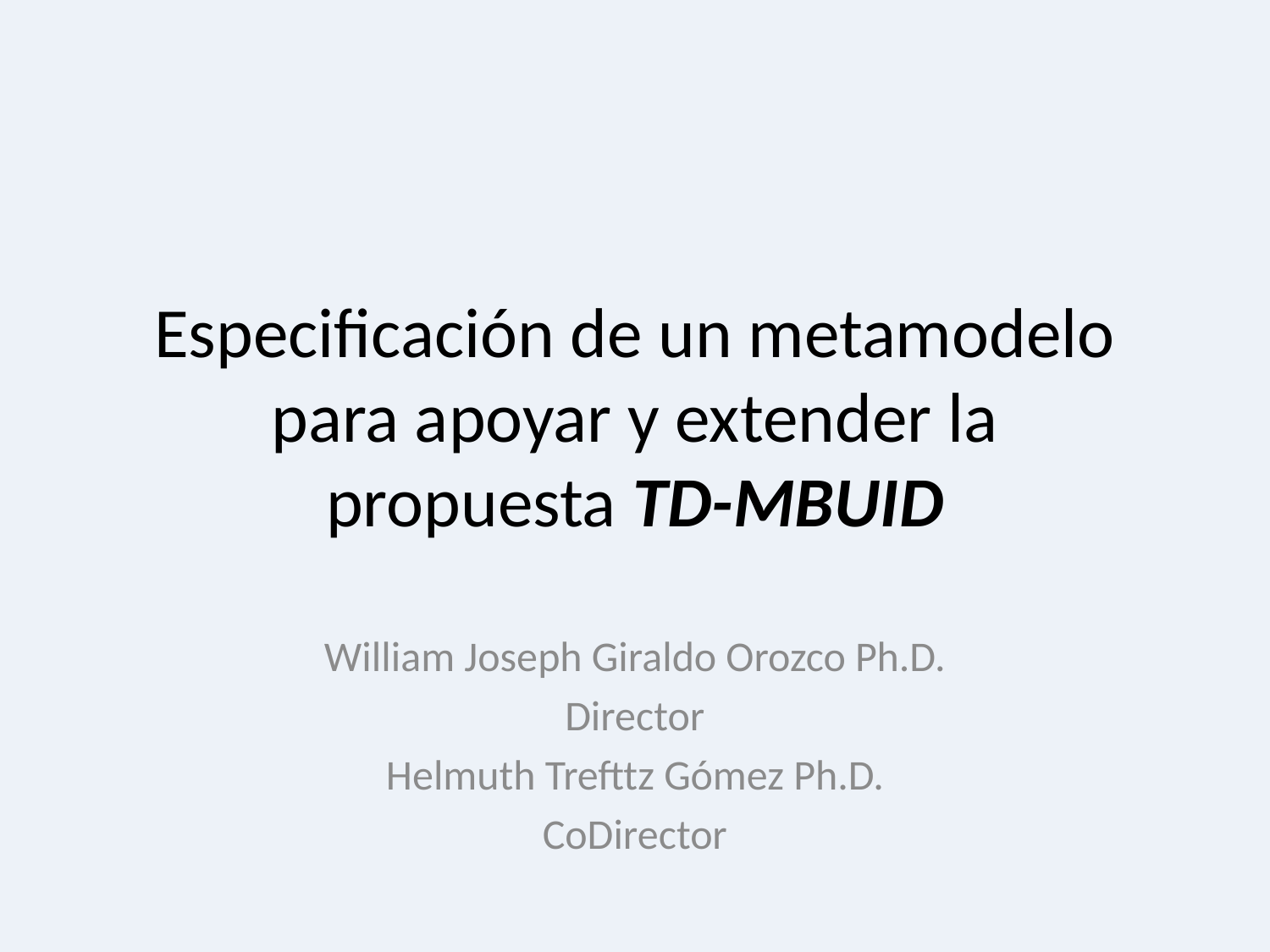

# Especificación de un metamodelo para apoyar y extender la propuesta TD-MBUID
William Joseph Giraldo Orozco Ph.D.
Director
Helmuth Trefttz Gómez Ph.D.
CoDirector